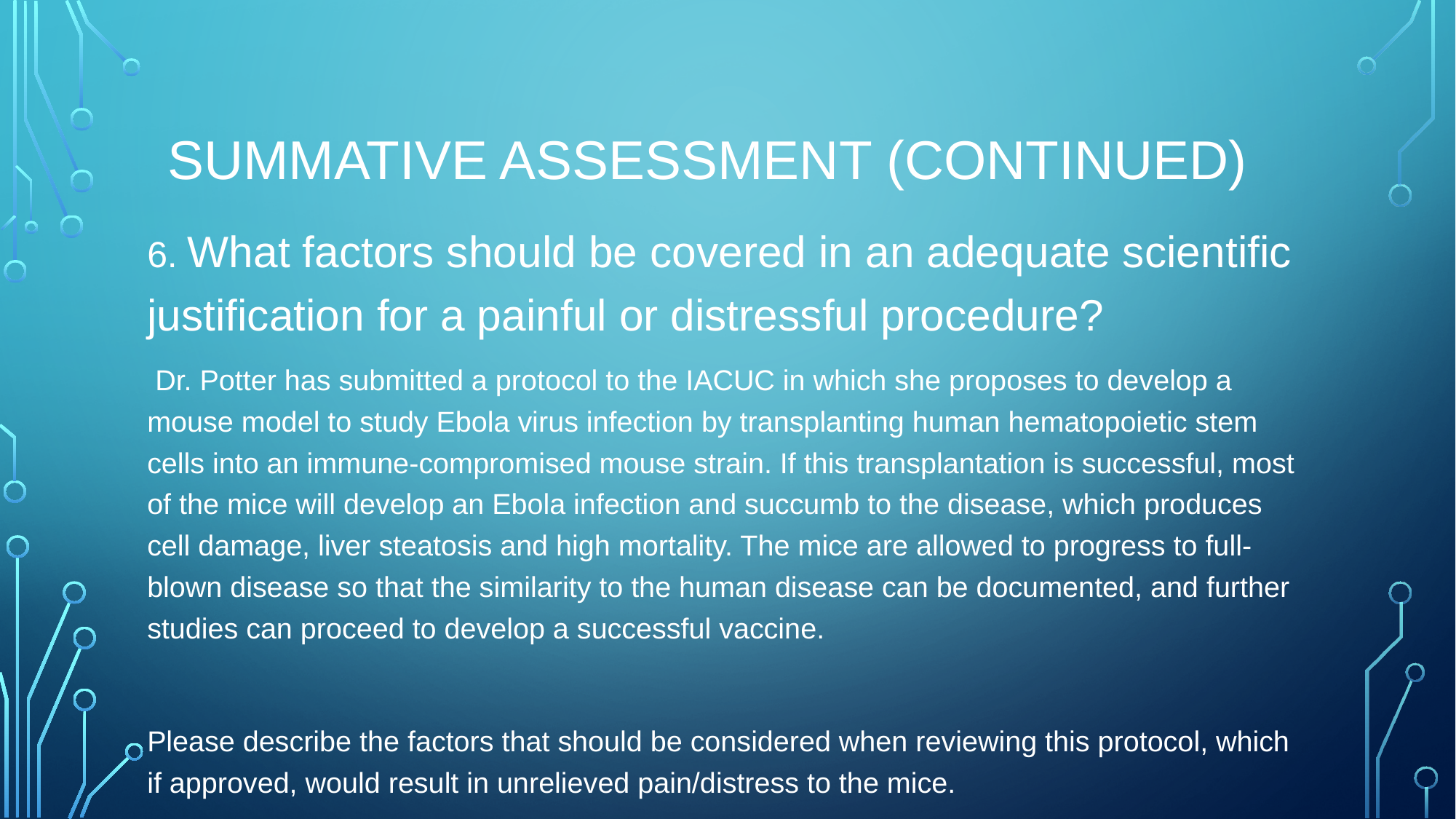

# Summative Assessment (Continued)
6. What factors should be covered in an adequate scientific justification for a painful or distressful procedure?
 Dr. Potter has submitted a protocol to the IACUC in which she proposes to develop a mouse model to study Ebola virus infection by transplanting human hematopoietic stem cells into an immune-compromised mouse strain. If this transplantation is successful, most of the mice will develop an Ebola infection and succumb to the disease, which produces cell damage, liver steatosis and high mortality. The mice are allowed to progress to full-blown disease so that the similarity to the human disease can be documented, and further studies can proceed to develop a successful vaccine.

Please describe the factors that should be considered when reviewing this protocol, which if approved, would result in unrelieved pain/distress to the mice.